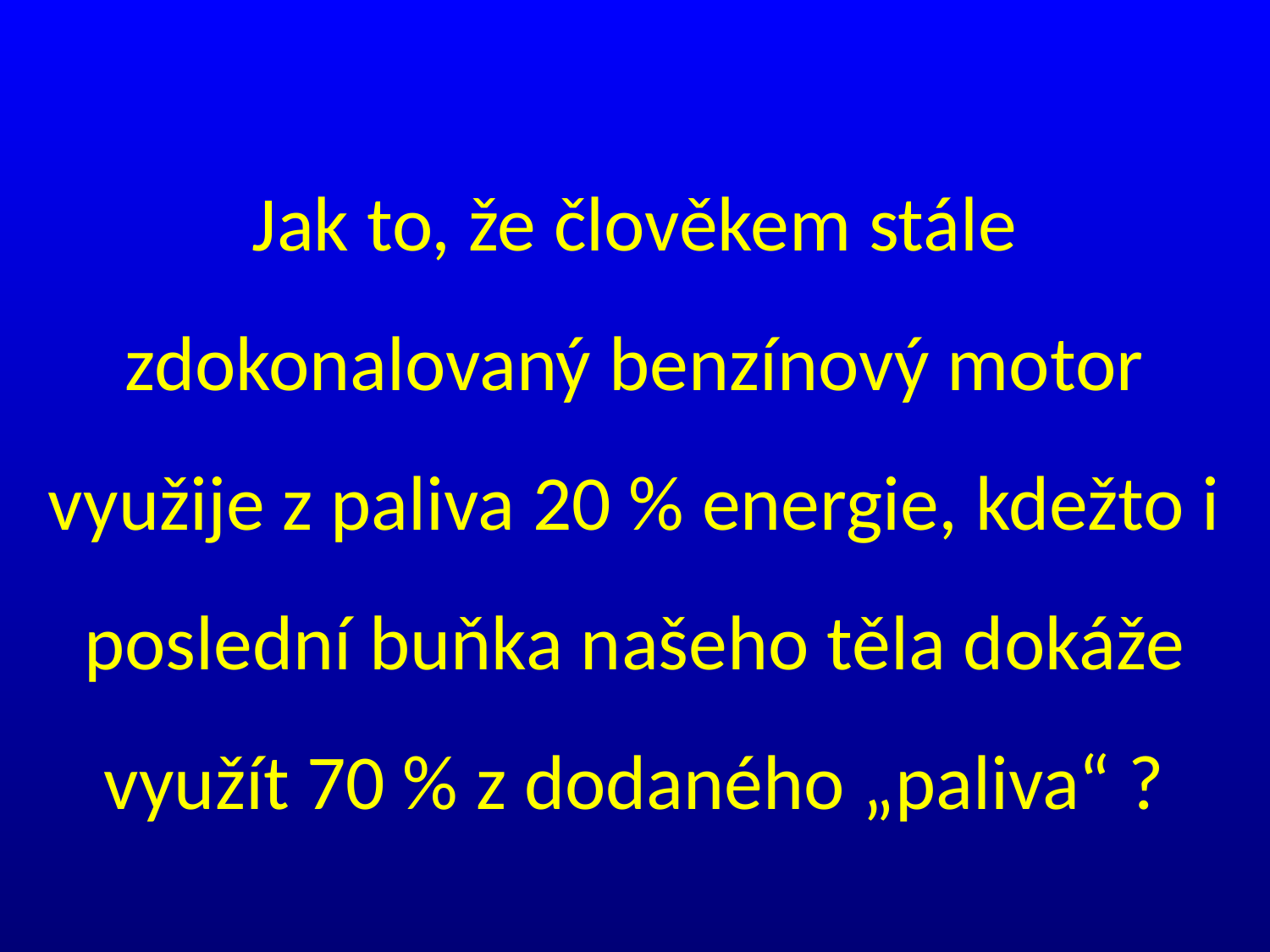

# Jak to, že člověkem stále zdokonalovaný benzínový motor využije z paliva 20 % energie, kdežto i poslední buňka našeho těla dokáže využít 70 % z dodaného „paliva“ ?